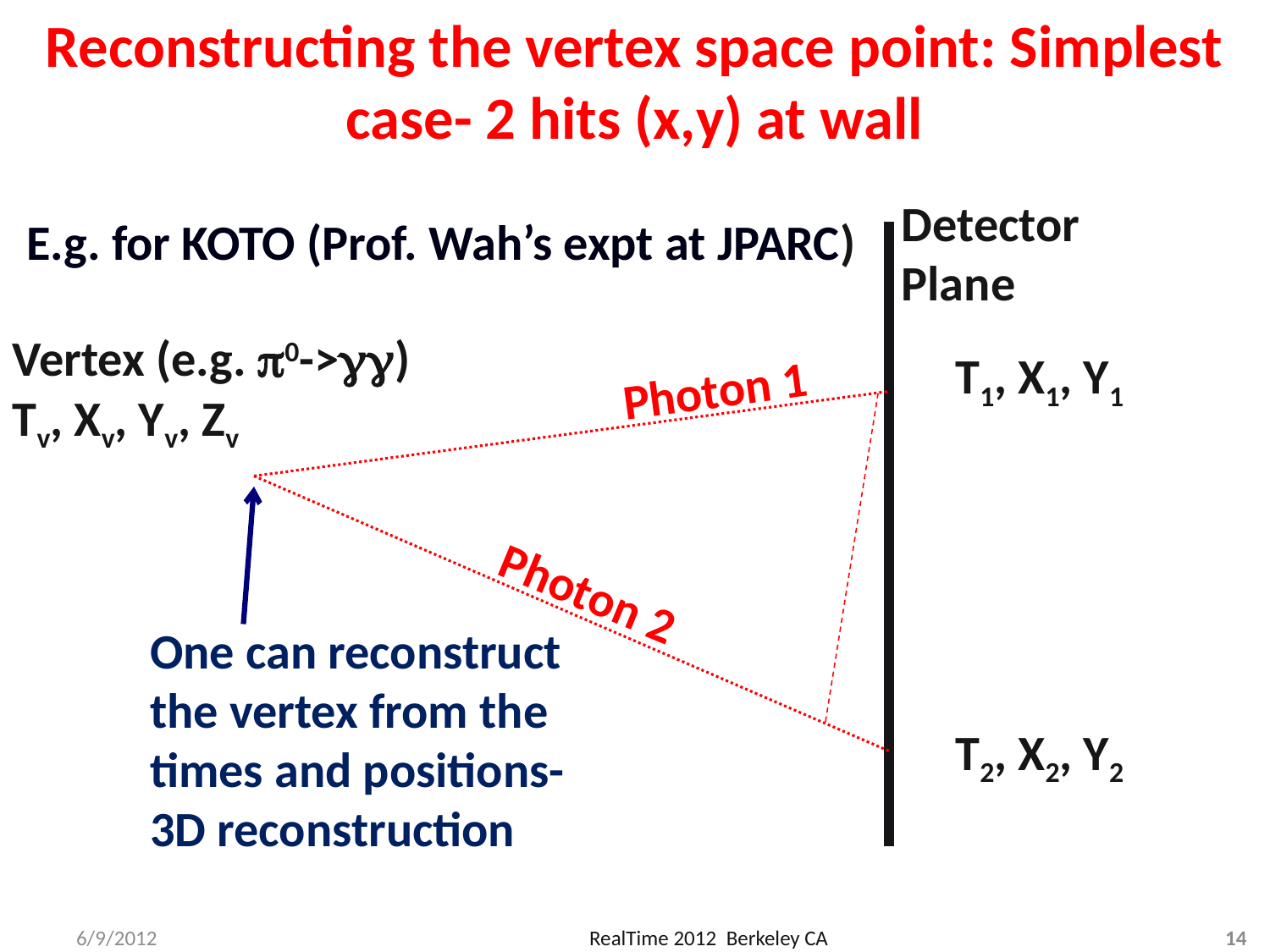

# Reconstructing the vertex space point: Simplest case- 2 hits (x,y) at wall
Detector Plane
E.g. for KOTO (Prof. Wah’s expt at JPARC)
Vertex (e.g. π0->γγ)
Tv, Xv, Yv, Zv
T1, X1, Y1
Photon 1

Photon 2

One can reconstruct the vertex from the times and positions- 3D reconstruction
T2, X2, Y2
6/9/2012
RealTime 2012  Berkeley CA
14